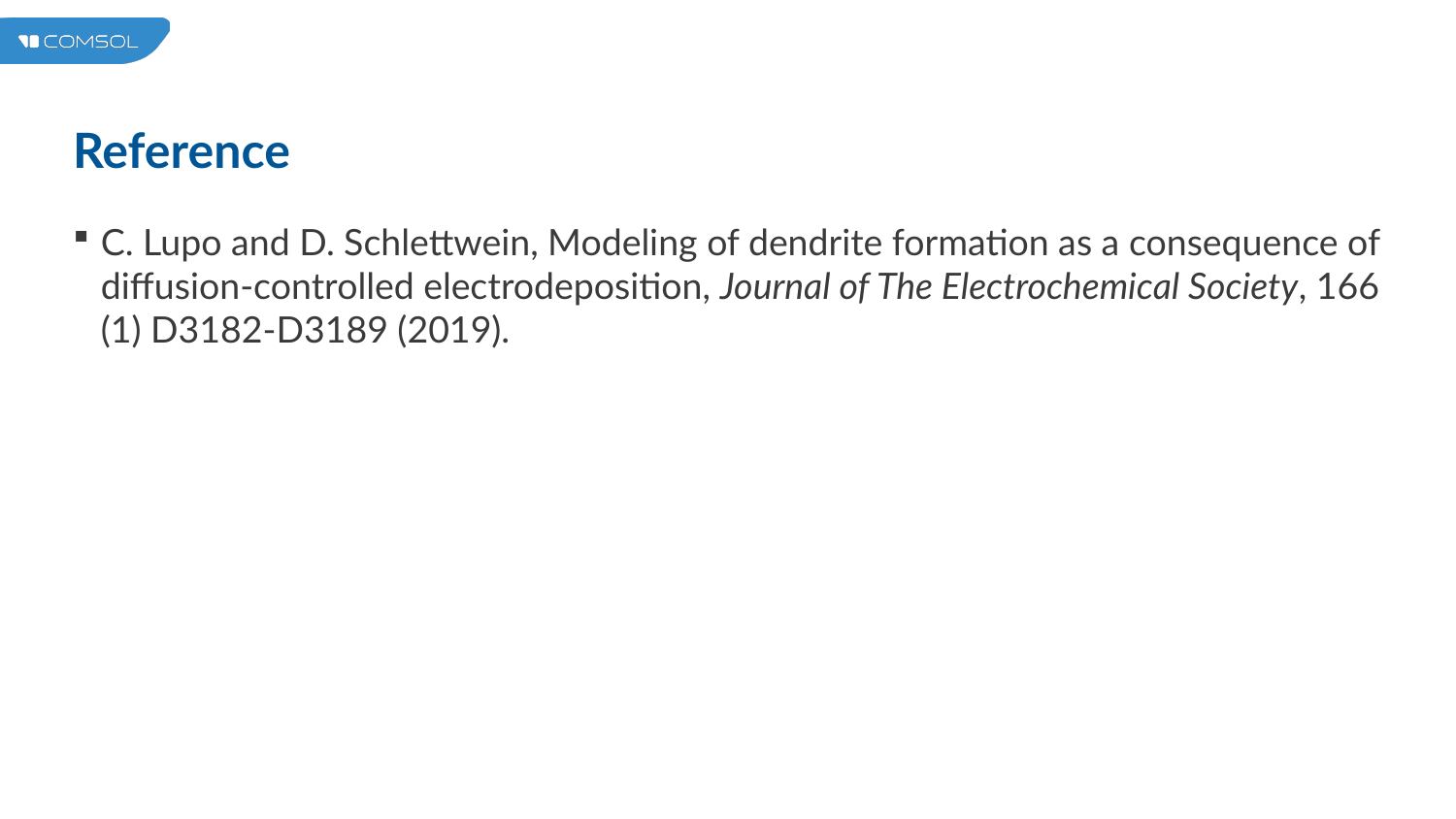

# Reference
C. Lupo and D. Schlettwein, Modeling of dendrite formation as a consequence of diffusion-controlled electrodeposition, Journal of The Electrochemical Society, 166 (1) D3182-D3189 (2019).